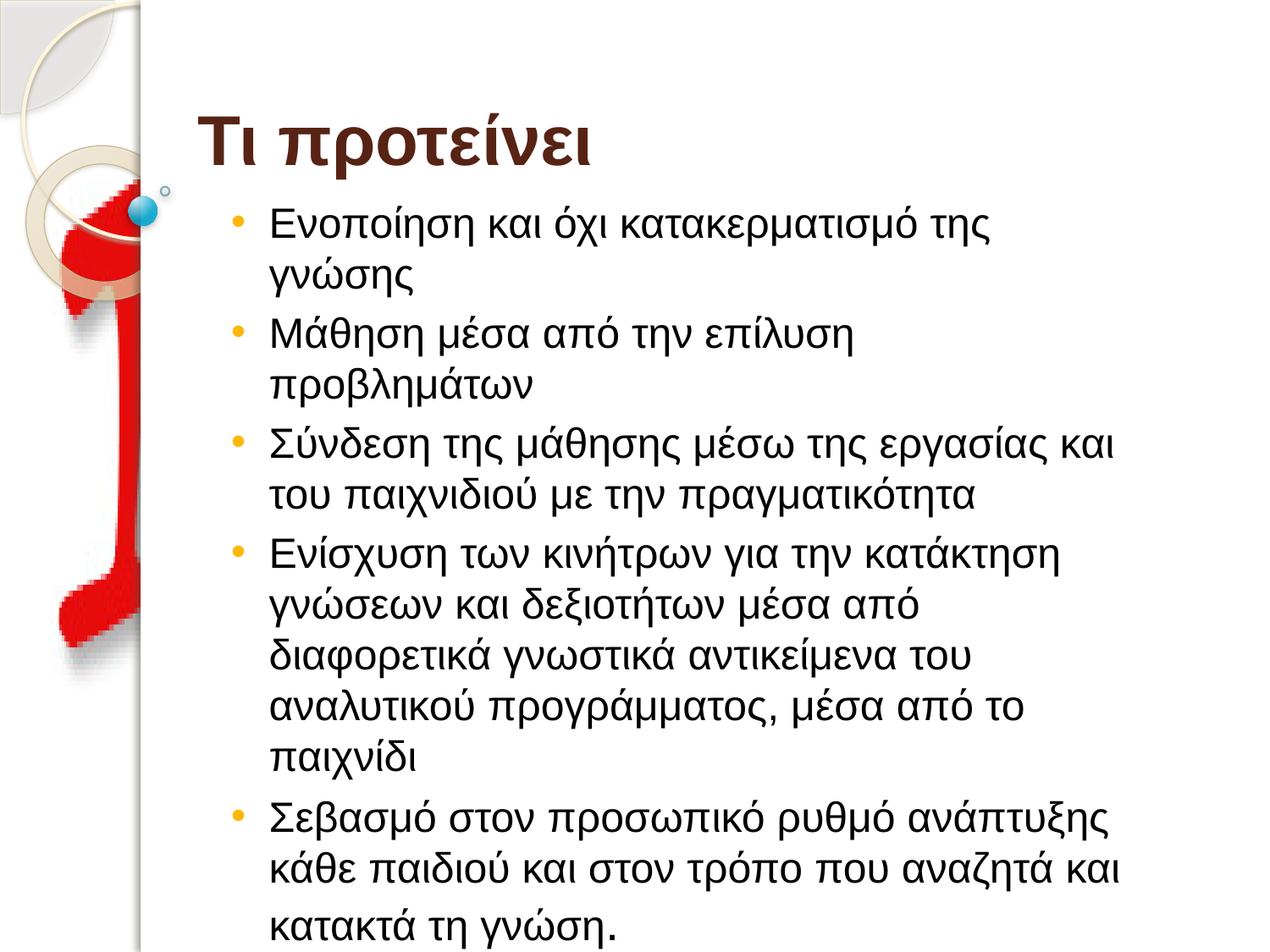

# Τι προτείνει
Ενοποίηση και όχι κατακερματισμό της γνώσης
Μάθηση μέσα από την επίλυση προβλημάτων
Σύνδεση της μάθησης μέσω της εργασίας και του παιχνιδιού με την πραγματικότητα
Ενίσχυση των κινήτρων για την κατάκτηση γνώσεων και δεξιοτήτων μέσα από διαφορετικά γνωστικά αντικείμενα του αναλυτικού προγράμματος, μέσα από το παιχνίδι
Σεβασμό στον προσωπικό ρυθμό ανάπτυξης κάθε παιδιού και στον τρόπο που αναζητά και κατακτά τη γνώση.